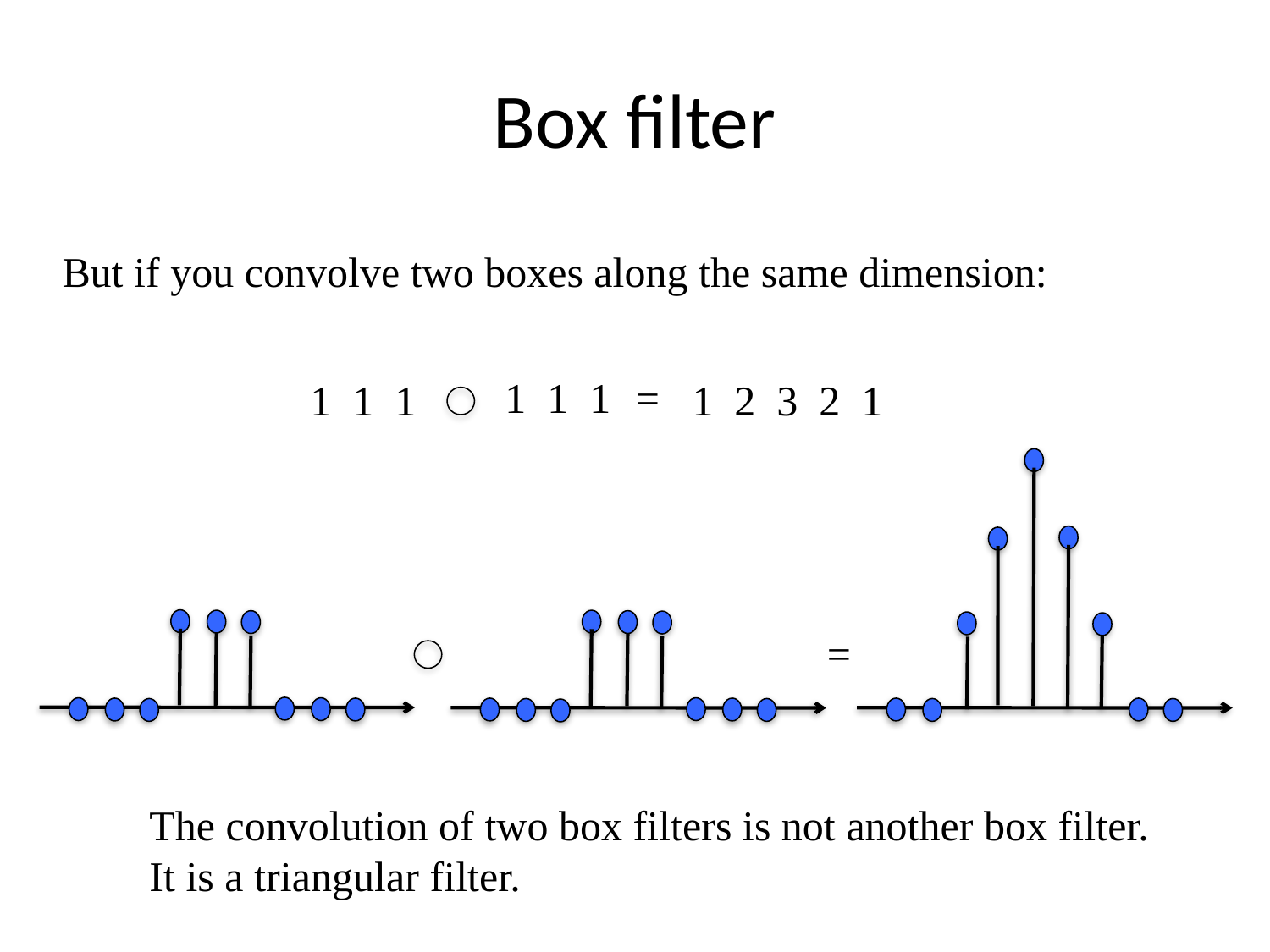

# Box filter
But if you convolve two boxes along the same dimension:
=
1  1  1
1  2  3  2  1
1  1  1

=

The convolution of two box filters is not another box filter.
It is a triangular filter.